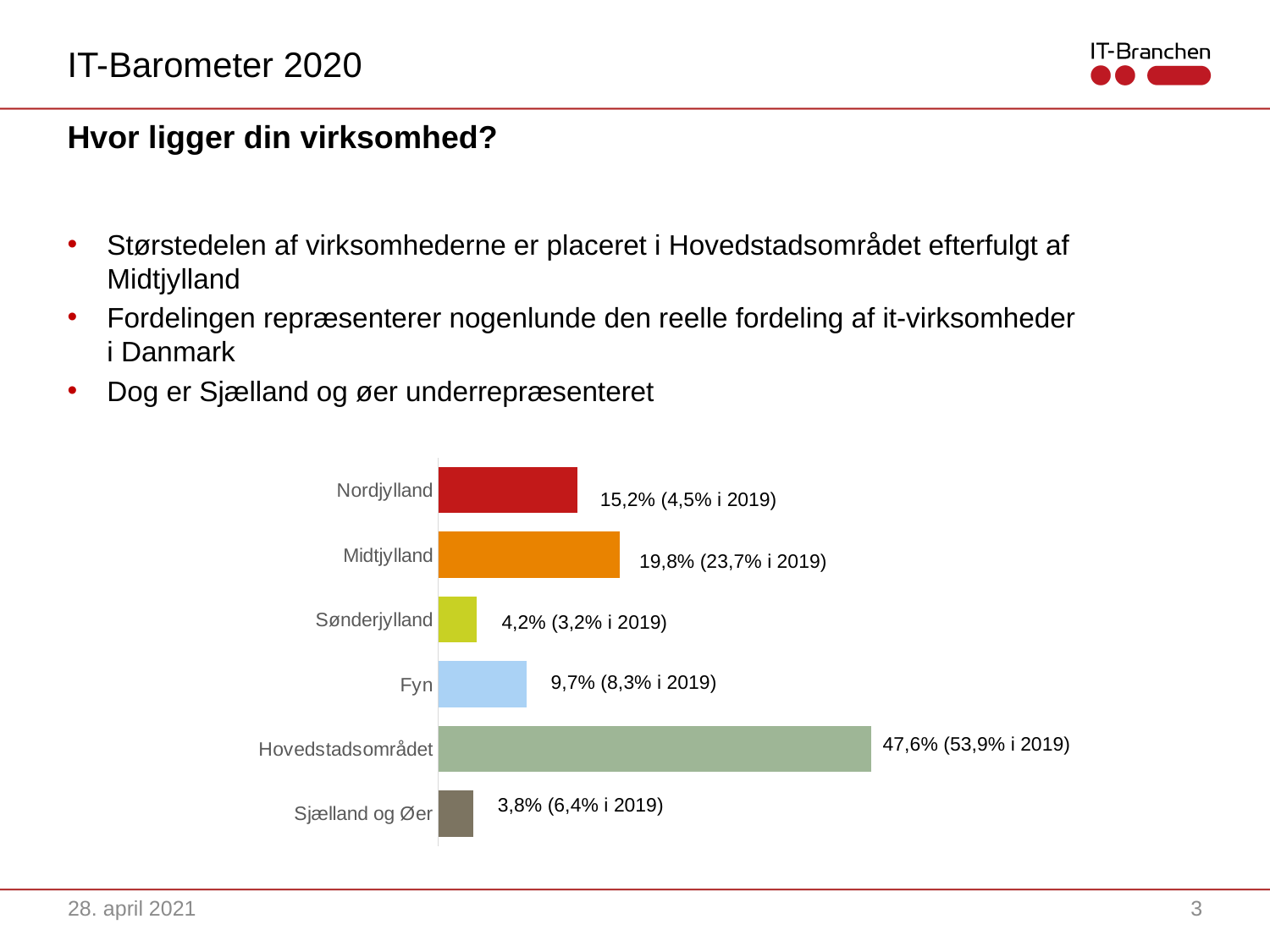

IT-Barometer 2020
# Hvor ligger din virksomhed?
Størstedelen af virksomhederne er placeret i Hovedstadsområdet efterfulgt af Midtjylland
Fordelingen repræsenterer nogenlunde den reelle fordeling af it-virksomheder i Danmark
Dog er Sjælland og øer underrepræsenteret

### Chart

| Category |  |
|---|---|
| Sjælland og Øer | 0.038 |
| Hovedstadsområdet | 0.4726 |
| Fyn | 0.09699999999999999 |
| Sønderjylland | 0.04219999999999999 |
| Midtjylland | 0.1983 |
| Nordjylland | 0.1519 |
15,2% (4,5% i 2019)

19,8% (23,7% i 2019)
4,2% (3,2% i 2019)
9,7% (8,3% i 2019)
47,6% (53,9% i 2019)
3,8% (6,4% i 2019)
28. april 2021
3